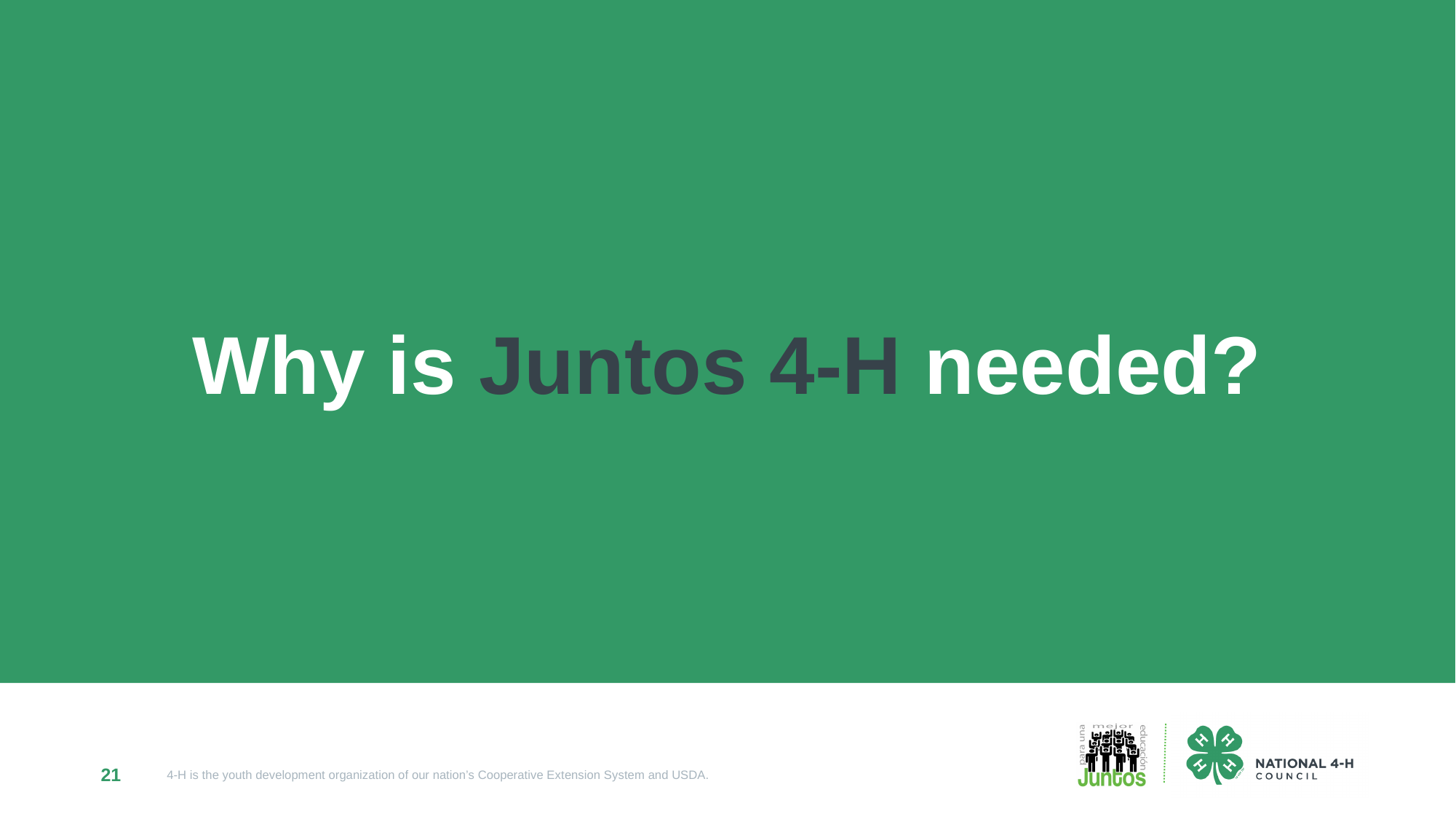

# Why is Juntos 4-H needed?
21